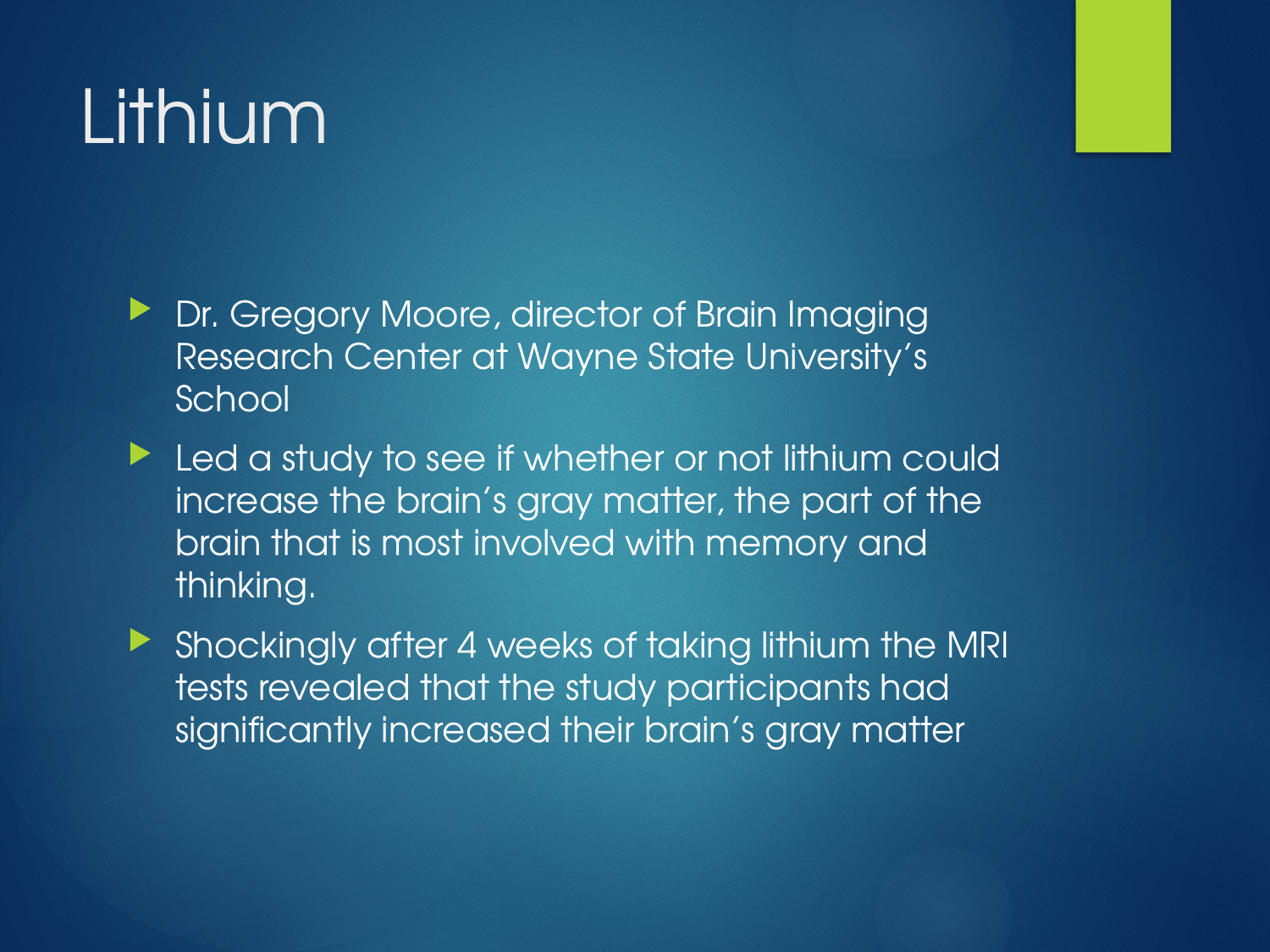

# Lithium
Dr. Gregory Moore, director of Brain Imaging Research Center at Wayne State University’s School
Led a study to see if whether or not lithium could increase the brain’s gray matter, the part of the brain that is most involved with memory and thinking.
Shockingly after 4 weeks of taking lithium the MRI tests revealed that the study participants had significantly increased their brain’s gray matter